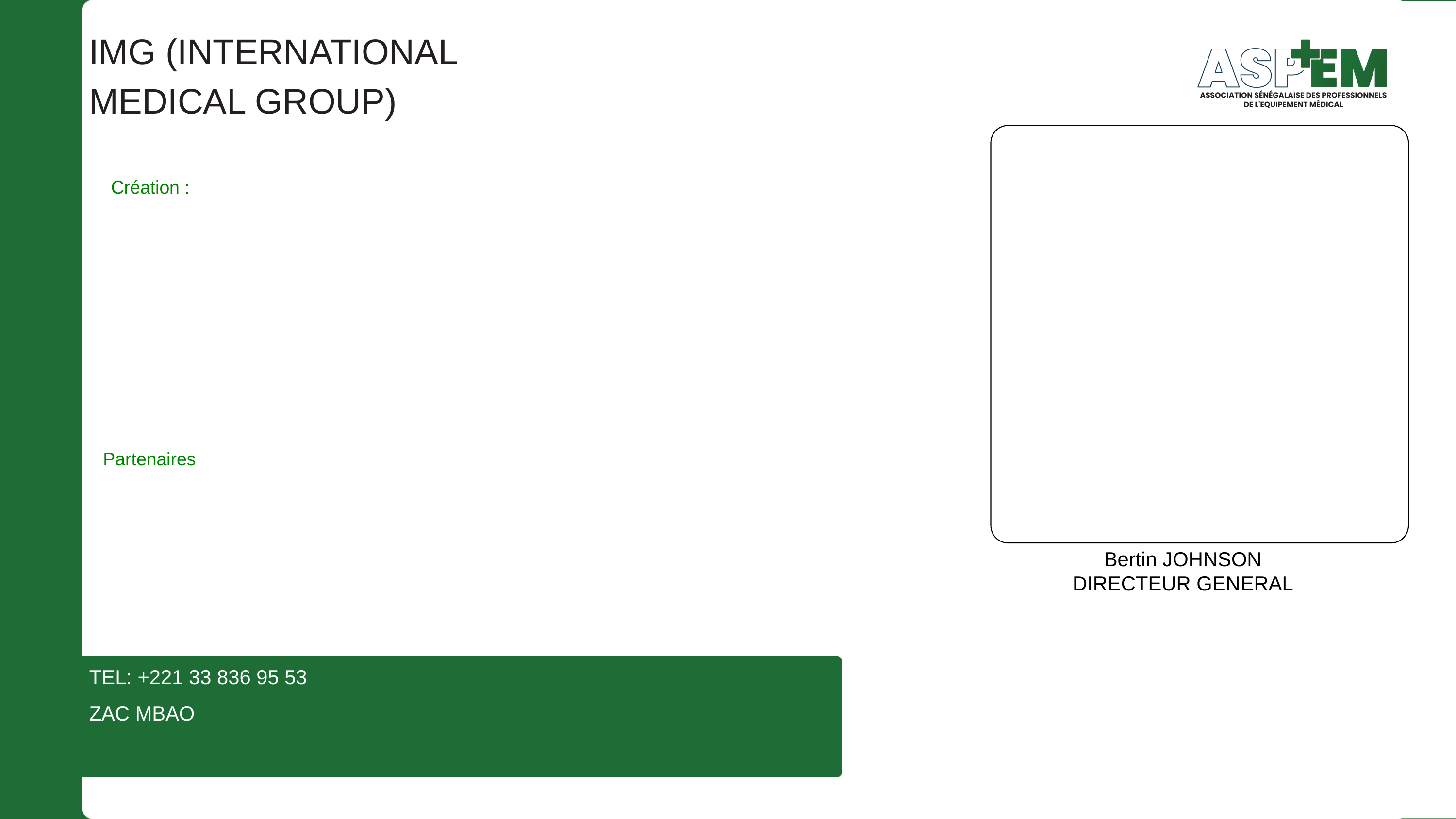

IMG (INTERNATIONAL MEDICAL GROUP)

Création :
Partenaires
Bertin JOHNSON
DIRECTEUR GENERAL

TEL: +221 33 836 95 53

ZAC MBAO